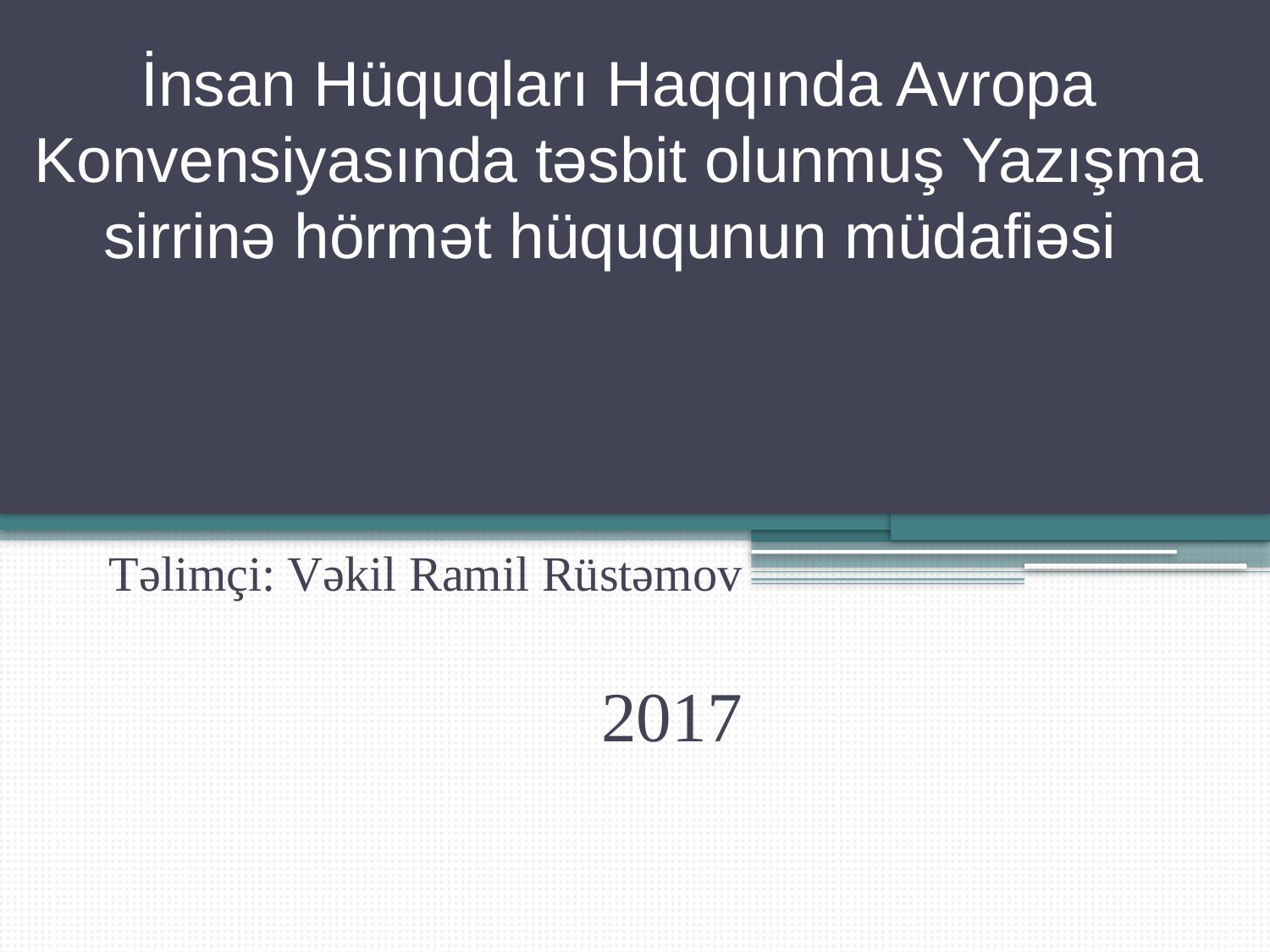

# İnsan Hüquqları Haqqında Avropa Konvensiyasında təsbit olunmuş Yazışma sirrinə hörmət hüququnun müdafiəsi
Təlimçi: Vəkil Ramil Rüstəmov

2017